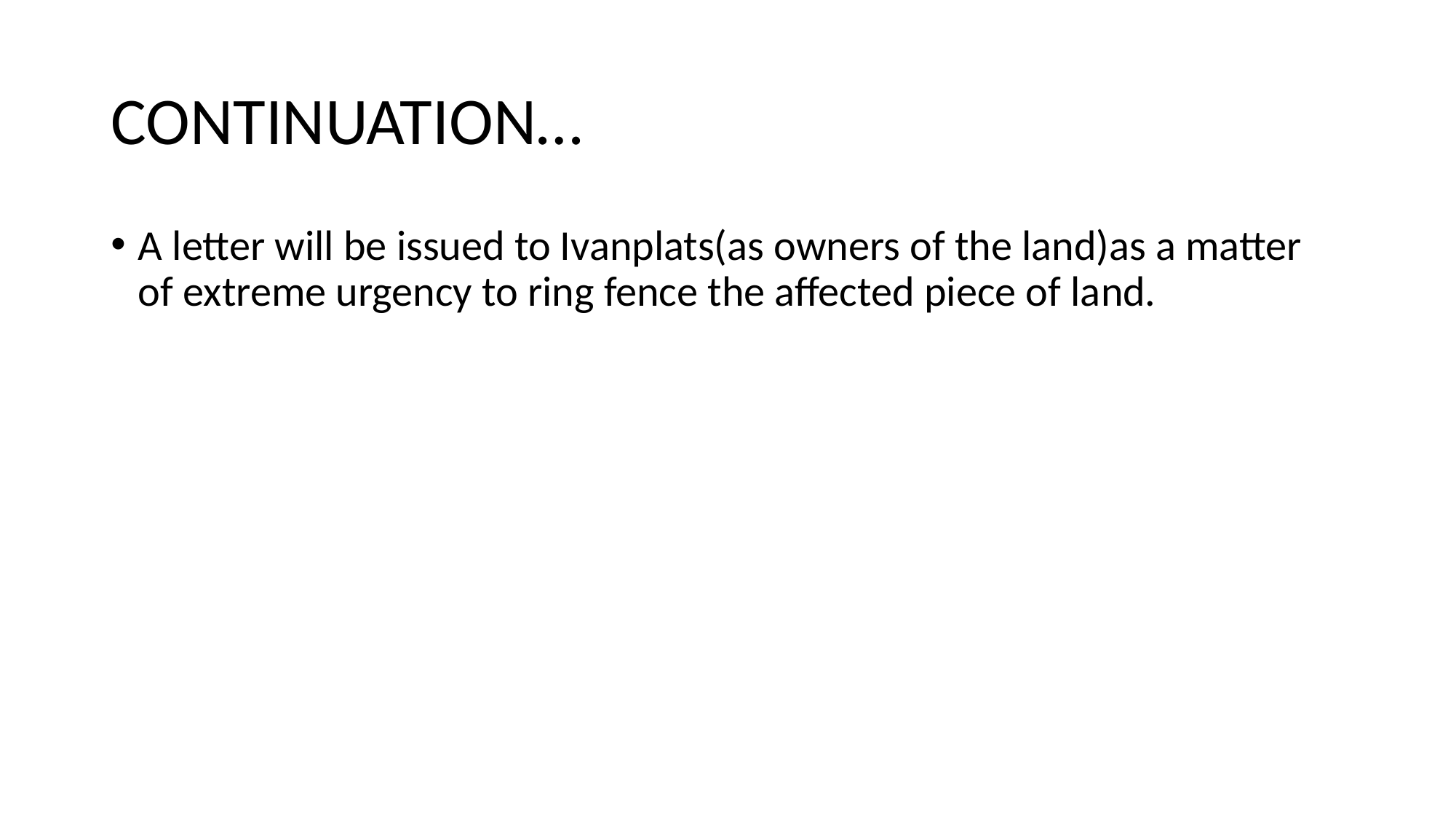

# CONTINUATION…
A letter will be issued to Ivanplats(as owners of the land)as a matter of extreme urgency to ring fence the affected piece of land.